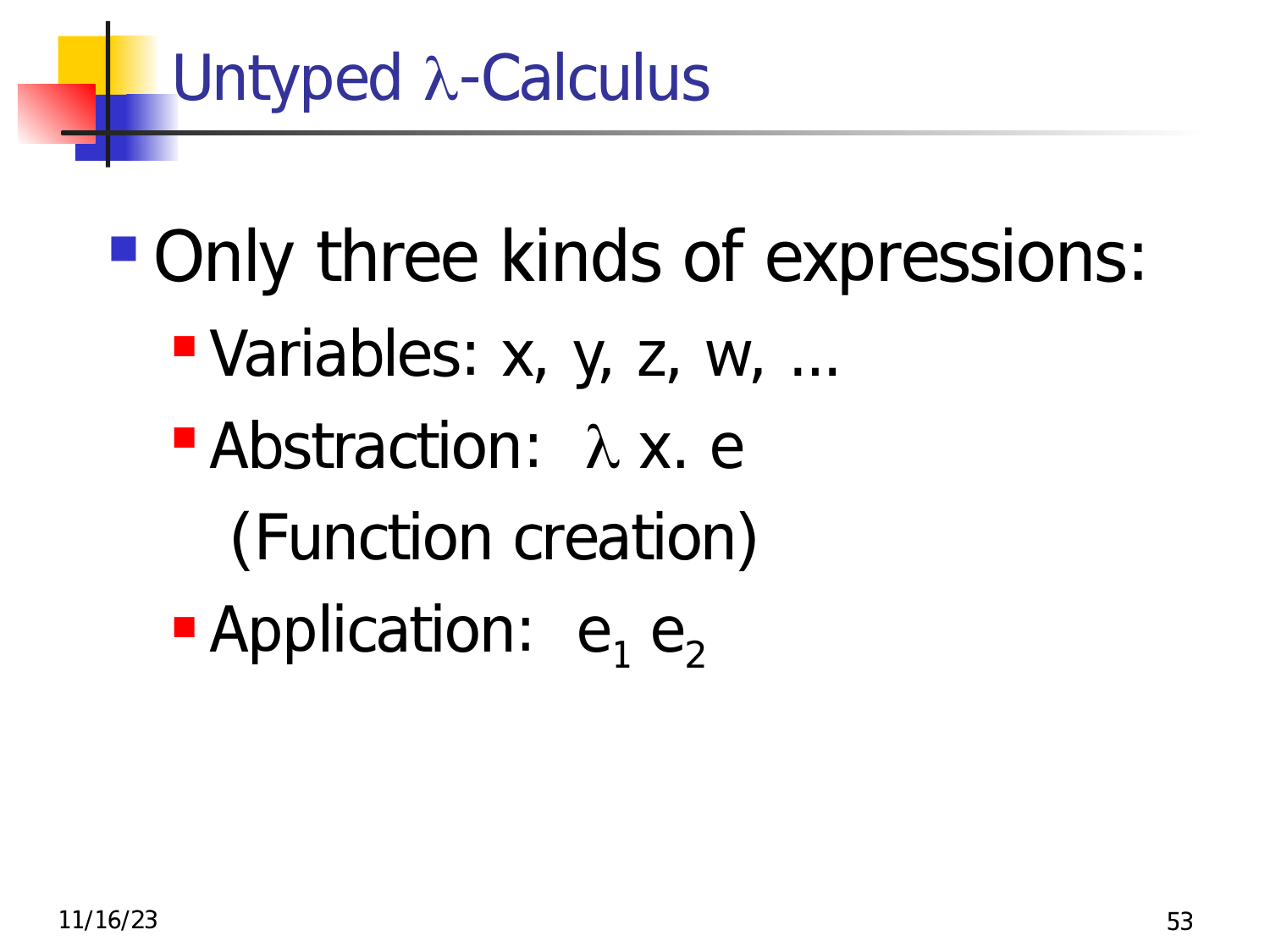

# Untyped λ-Calculus
Only three kinds of expressions:
Variables: x, y, z, w, …
Abstraction:  λ x. e
   (Function creation)
Application:  e1 e2
11/16/23
53